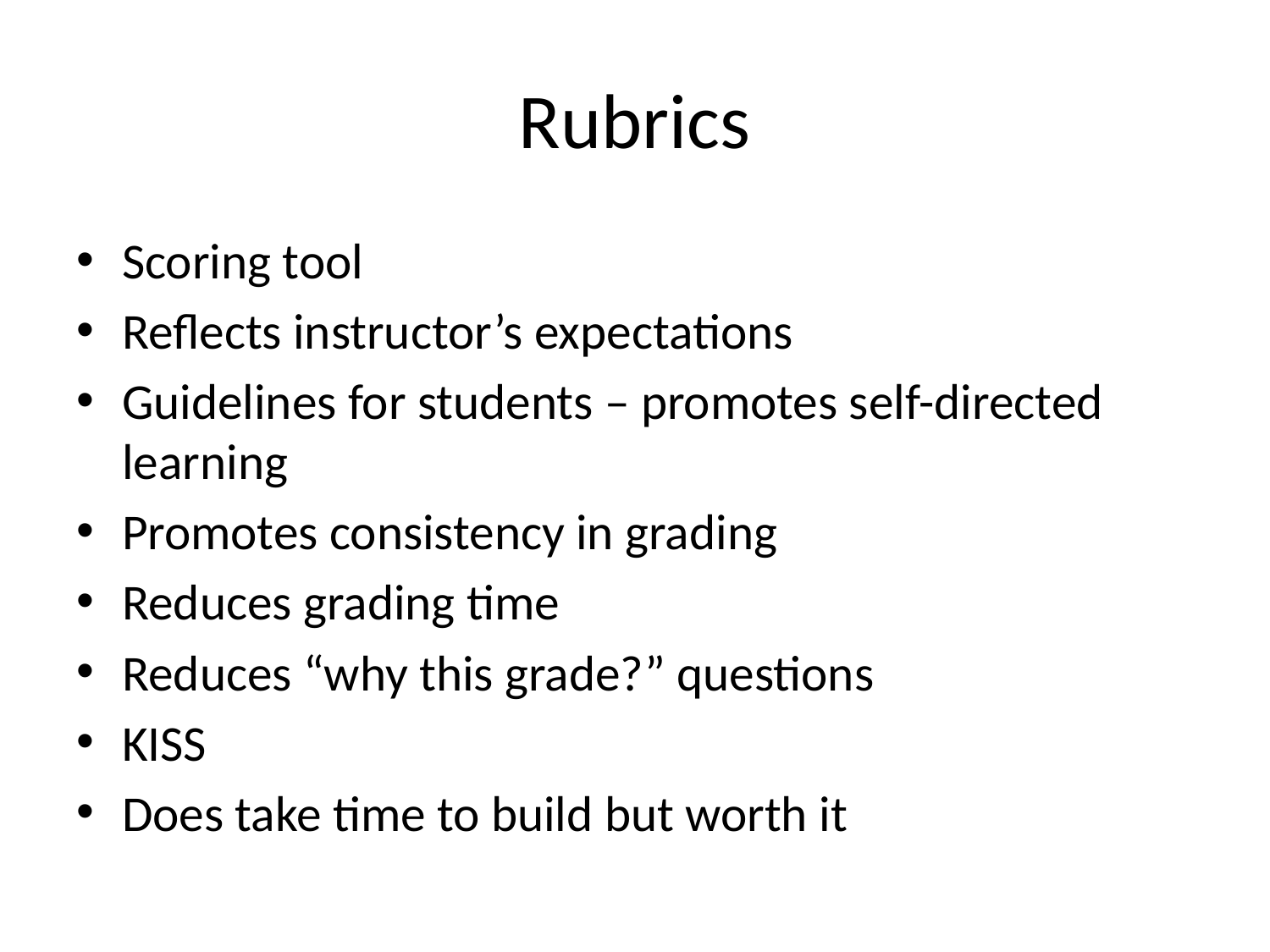

# Rubrics
Scoring tool
Reflects instructor’s expectations
Guidelines for students – promotes self-directed learning
Promotes consistency in grading
Reduces grading time
Reduces “why this grade?” questions
KISS
Does take time to build but worth it